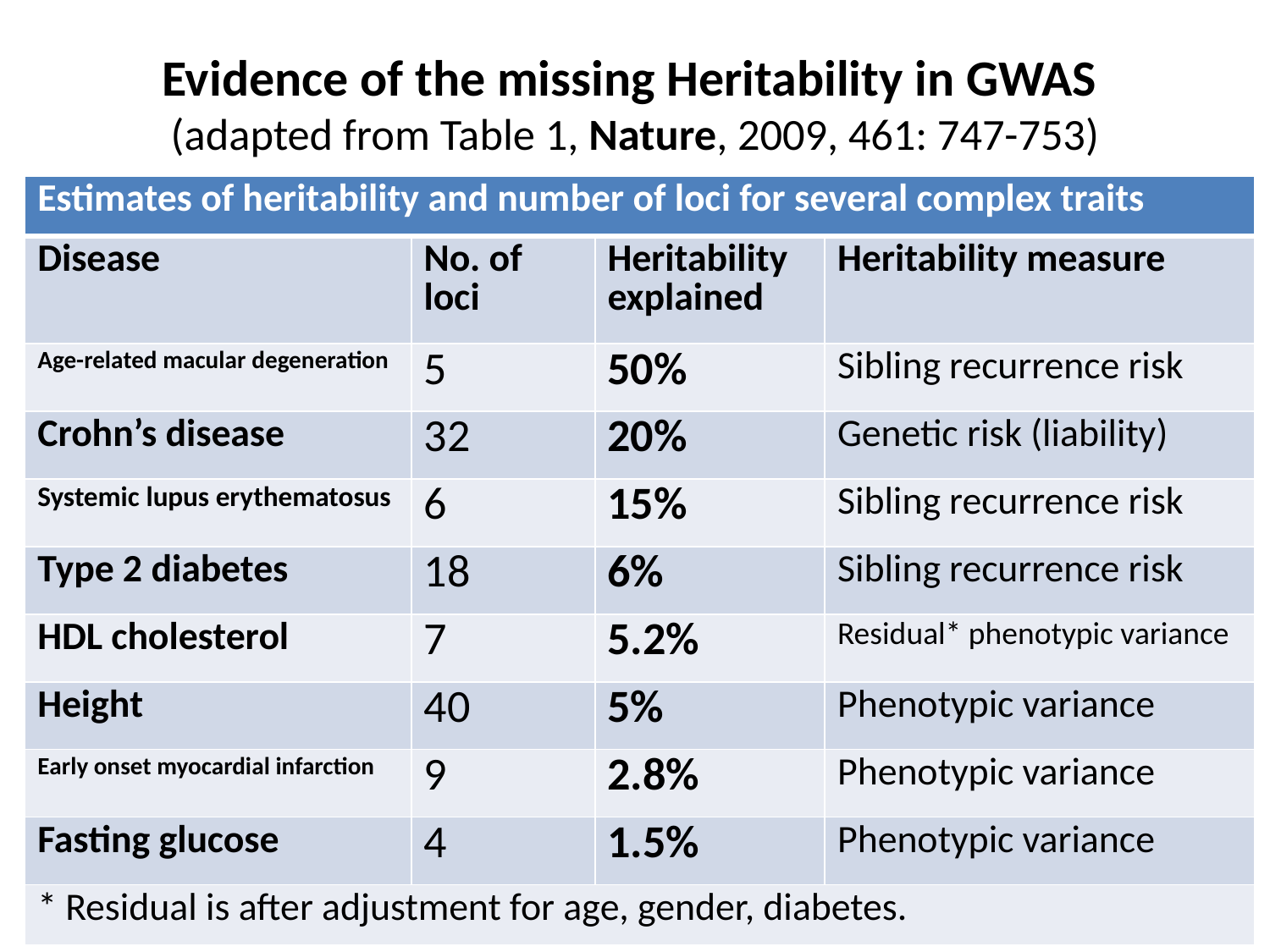

# Evidence of the missing Heritability in GWAS (adapted from Table 1, Nature, 2009, 461: 747-753)
| Estimates of heritability and number of loci for several complex traits |  |  |  |
| --- | --- | --- | --- |
| Disease | No. of loci | Heritability explained | Heritability measure |
| Age-related macular degeneration | 5 | 50% | Sibling recurrence risk |
| Crohn’s disease | 32 | 20% | Genetic risk (liability) |
| Systemic lupus erythematosus | 6 | 15% | Sibling recurrence risk |
| Type 2 diabetes | 18 | 6% | Sibling recurrence risk |
| HDL cholesterol | 7 | 5.2% | Residual\* phenotypic variance |
| Height | 40 | 5% | Phenotypic variance |
| Early onset myocardial infarction | 9 | 2.8% | Phenotypic variance |
| Fasting glucose | 4 | 1.5% | Phenotypic variance |
| \* Residual is after adjustment for age, gender, diabetes. |  |  |  |